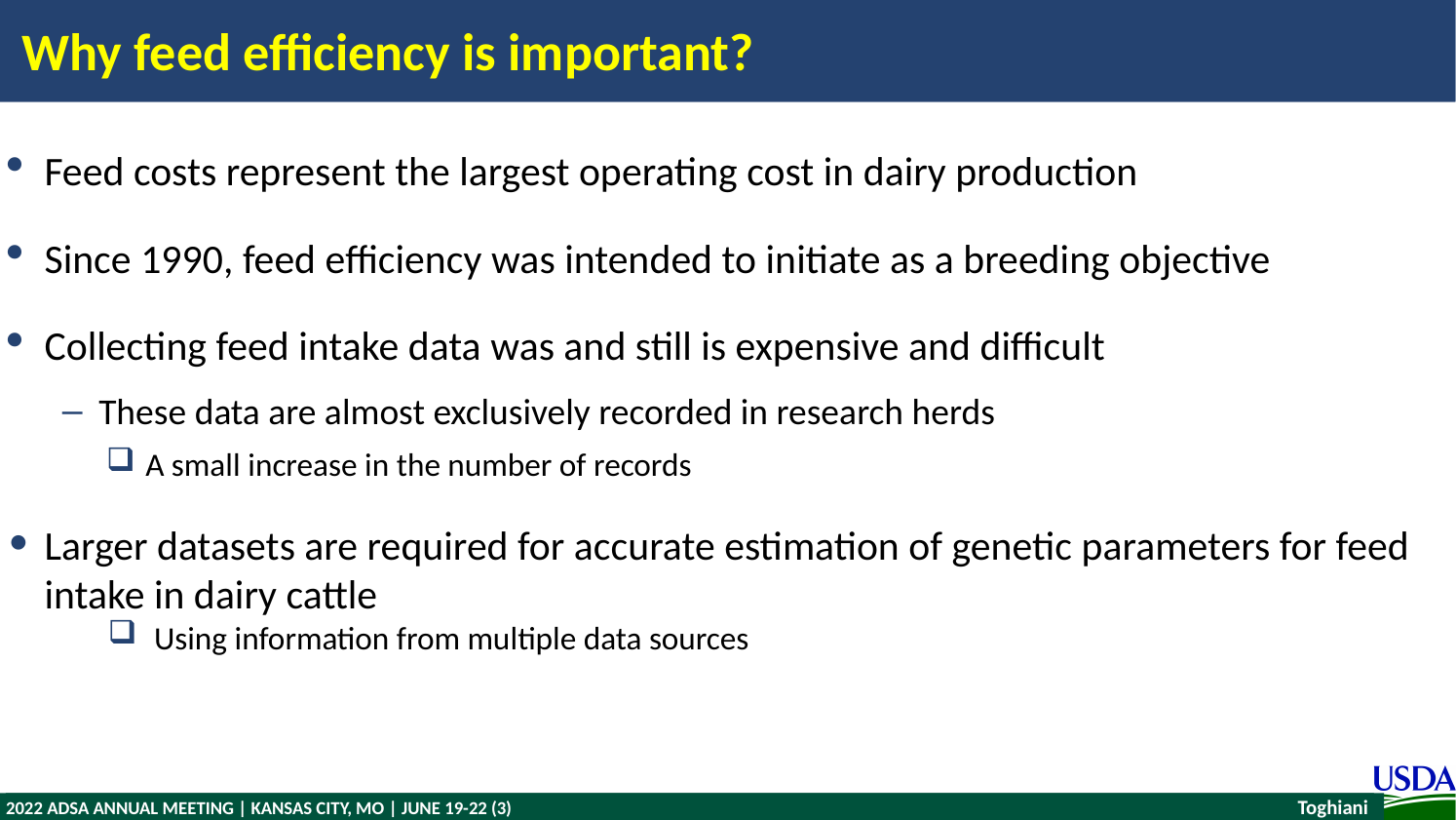

# Why feed efficiency is important?
Feed costs represent the largest operating cost in dairy production
Since 1990, feed efficiency was intended to initiate as a breeding objective
Collecting feed intake data was and still is expensive and difficult
These data are almost exclusively recorded in research herds
A small increase in the number of records
Larger datasets are required for accurate estimation of genetic parameters for feed intake in dairy cattle
Using information from multiple data sources